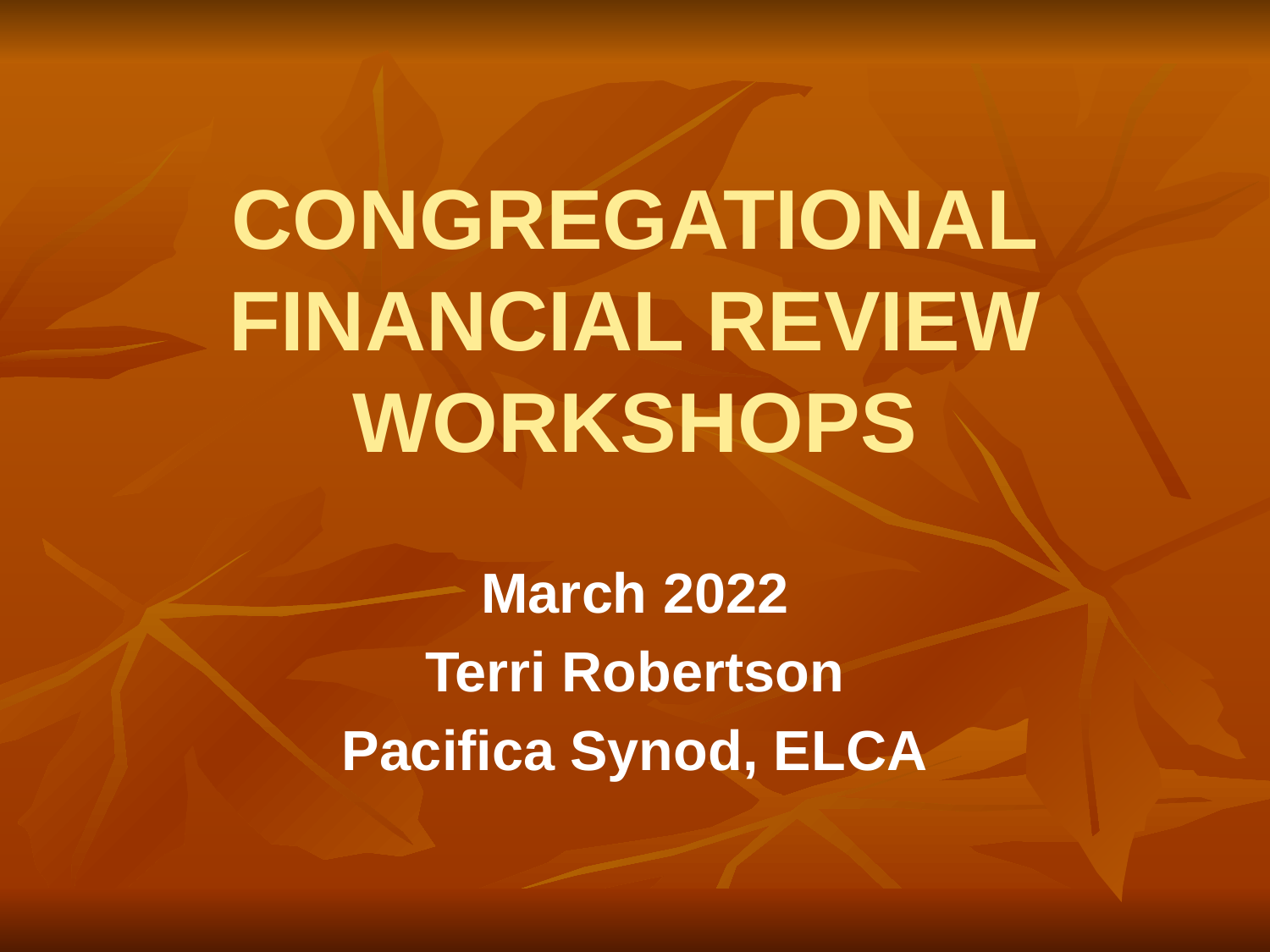

# CONGREGATIONAL FINANCIAL REVIEW WORKSHOPS
March 2022
Terri Robertson
Pacifica Synod, ELCA